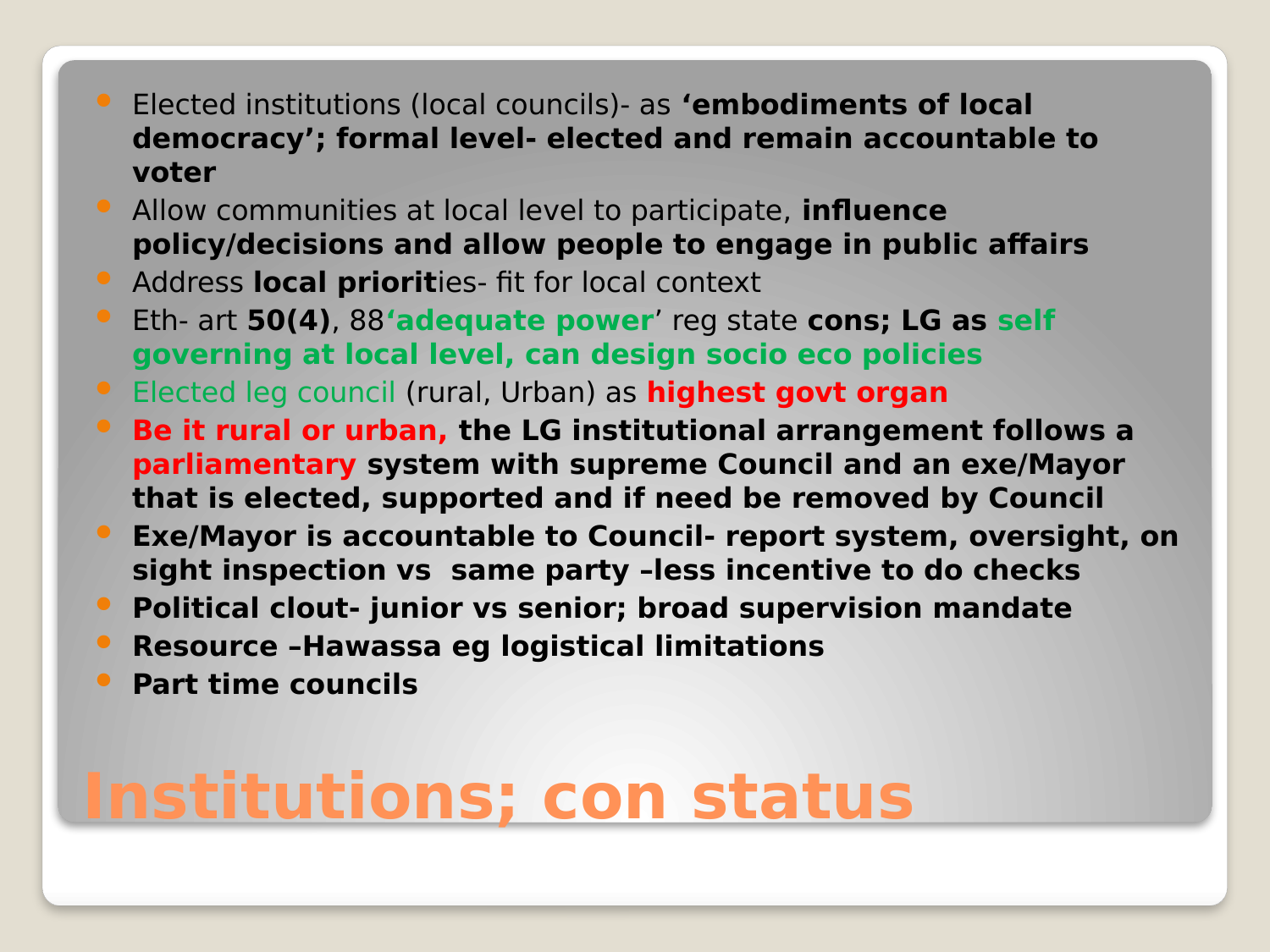

Elected institutions (local councils)- as ‘embodiments of local democracy’; formal level- elected and remain accountable to voter
Allow communities at local level to participate, influence policy/decisions and allow people to engage in public affairs
Address local priorities- fit for local context
Eth- art 50(4), 88‘adequate power’ reg state cons; LG as self governing at local level, can design socio eco policies
Elected leg council (rural, Urban) as highest govt organ
Be it rural or urban, the LG institutional arrangement follows a parliamentary system with supreme Council and an exe/Mayor that is elected, supported and if need be removed by Council
Exe/Mayor is accountable to Council- report system, oversight, on sight inspection vs  same party –less incentive to do checks
Political clout- junior vs senior; broad supervision mandate
Resource –Hawassa eg logistical limitations
Part time councils
# Institutions; con status